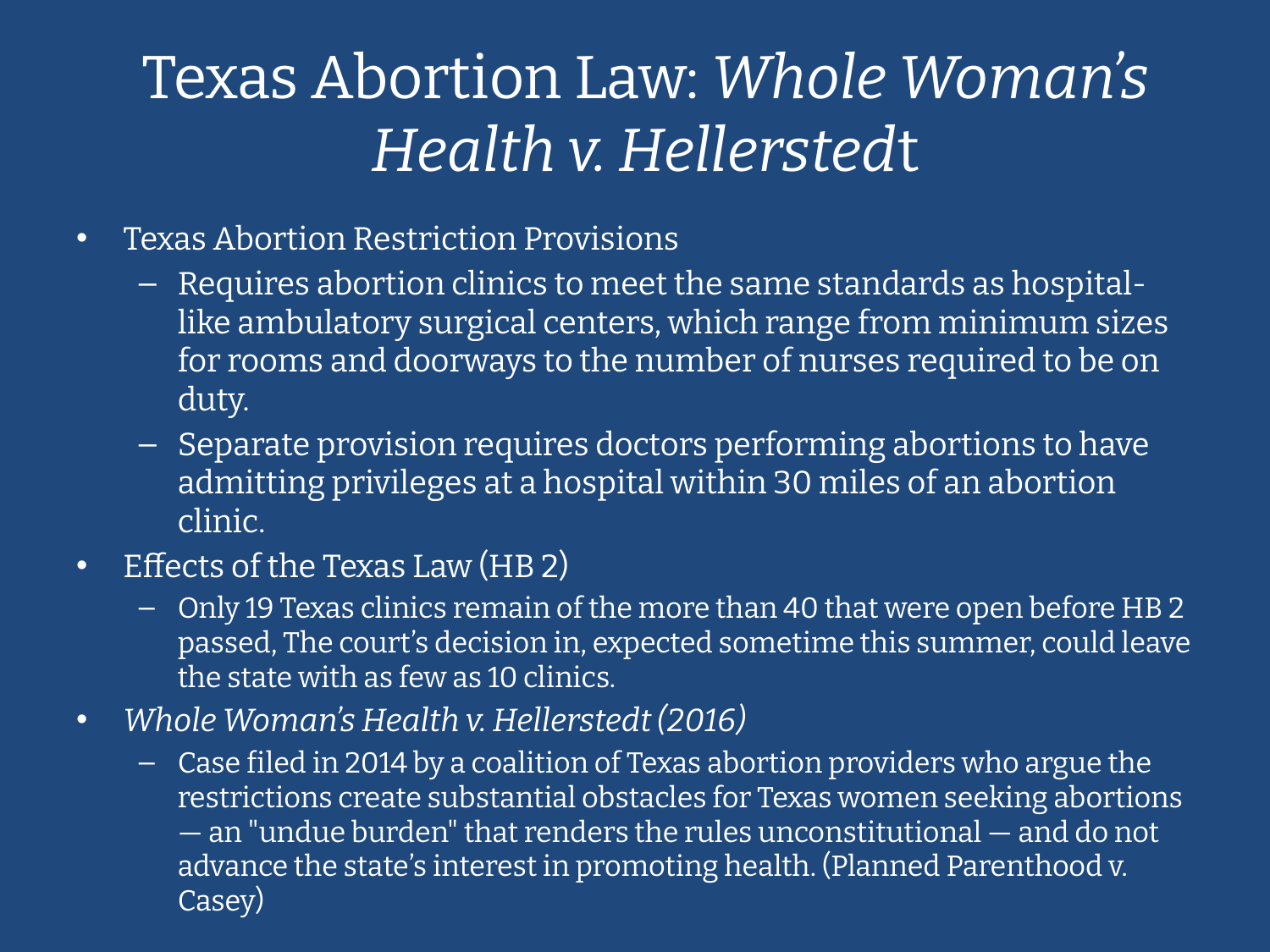

# Texas Abortion Law: Whole Woman’s Health v. Hellerstedt
Texas Abortion Restriction Provisions
Requires abortion clinics to meet the same standards as hospital-like ambulatory surgical centers, which range from minimum sizes for rooms and doorways to the number of nurses required to be on duty.
Separate provision requires doctors performing abortions to have admitting privileges at a hospital within 30 miles of an abortion clinic.
Effects of the Texas Law (HB 2)
Only 19 Texas clinics remain of the more than 40 that were open before HB 2 passed, The court’s decision in, expected sometime this summer, could leave the state with as few as 10 clinics.
Whole Woman’s Health v. Hellerstedt (2016)
Case filed in 2014 by a coalition of Texas abortion providers who argue the restrictions create substantial obstacles for Texas women seeking abortions — an "undue burden" that renders the rules unconstitutional — and do not advance the state’s interest in promoting health. (Planned Parenthood v. Casey)